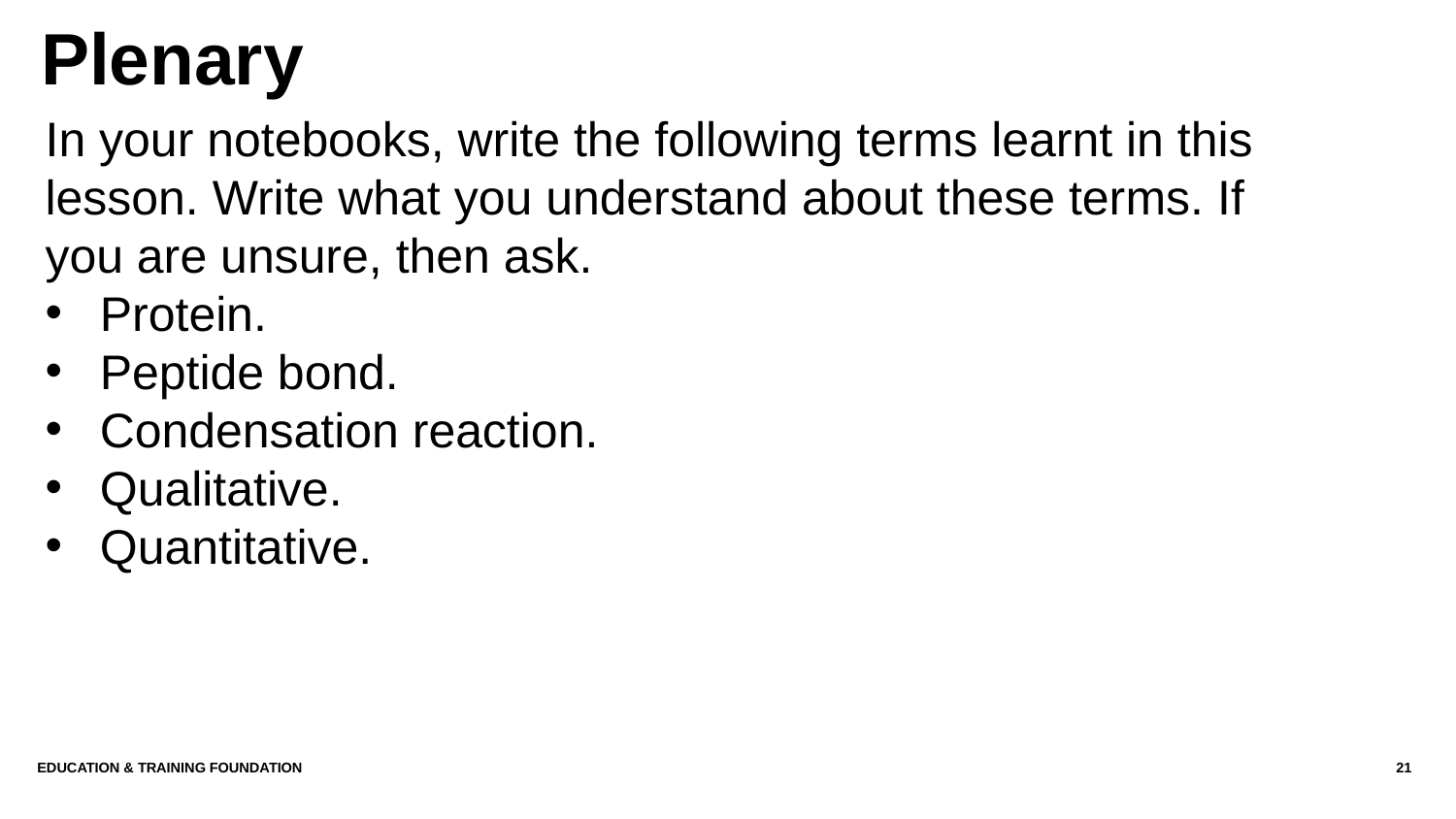

# Plenary
In your notebooks, write the following terms learnt in this lesson. Write what you understand about these terms. If you are unsure, then ask.
Protein.
Peptide bond.
Condensation reaction.
Qualitative.
Quantitative.

Education & Training Foundation
21